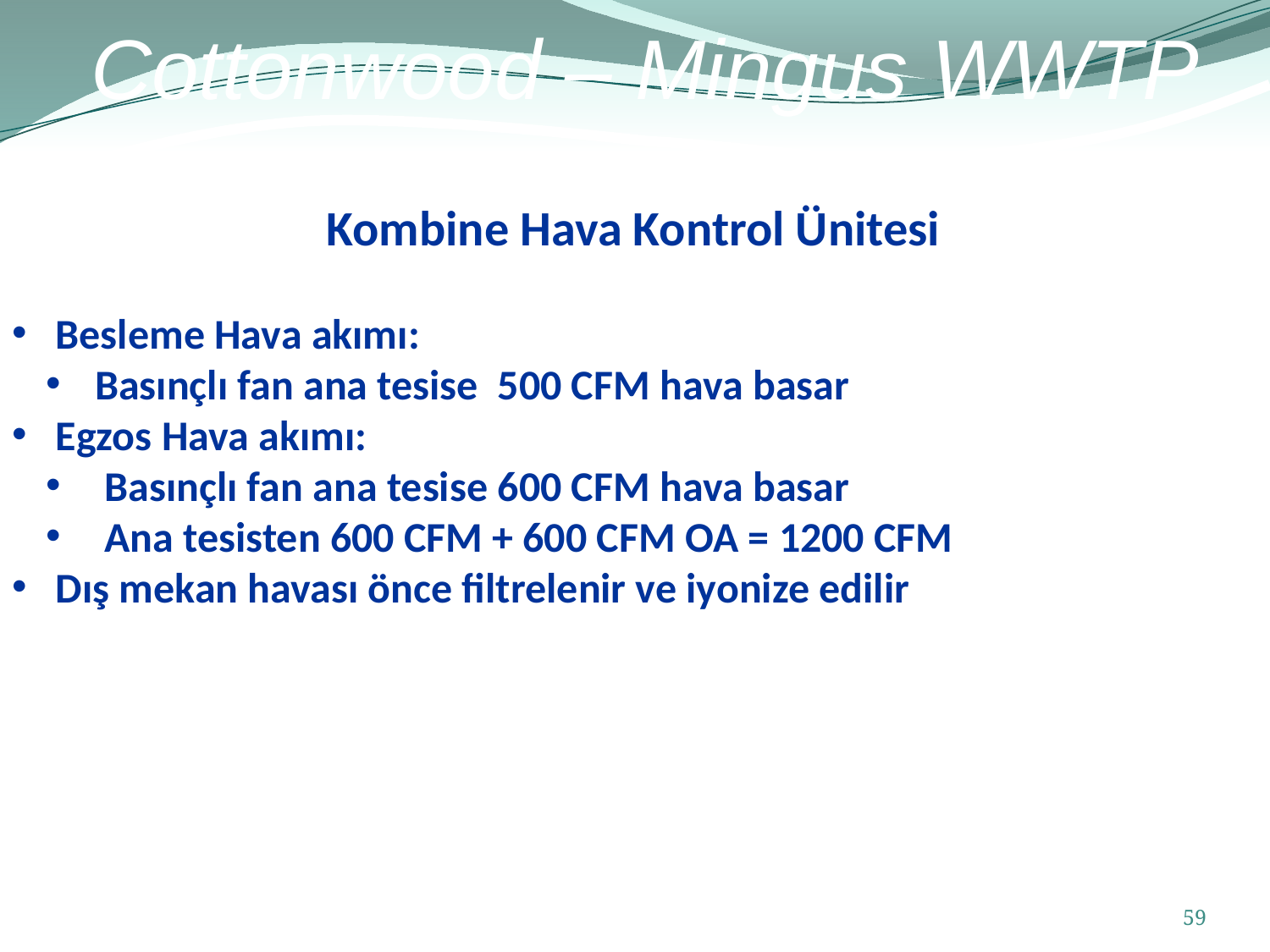

# Cottonwood – Mingus WWTP

Kombine Hava Kontrol Ünitesi

   Besleme Hava akımı:
  Basınçlı fan ana tesise  500 CFM hava basar
   Egzos Hava akımı:
   Basınçlı fan ana tesise 600 CFM hava basar
   Ana tesisten 600 CFM + 600 CFM OA = 1200 CFM
   Dış mekan havası önce filtrelenir ve iyonize edilir
59